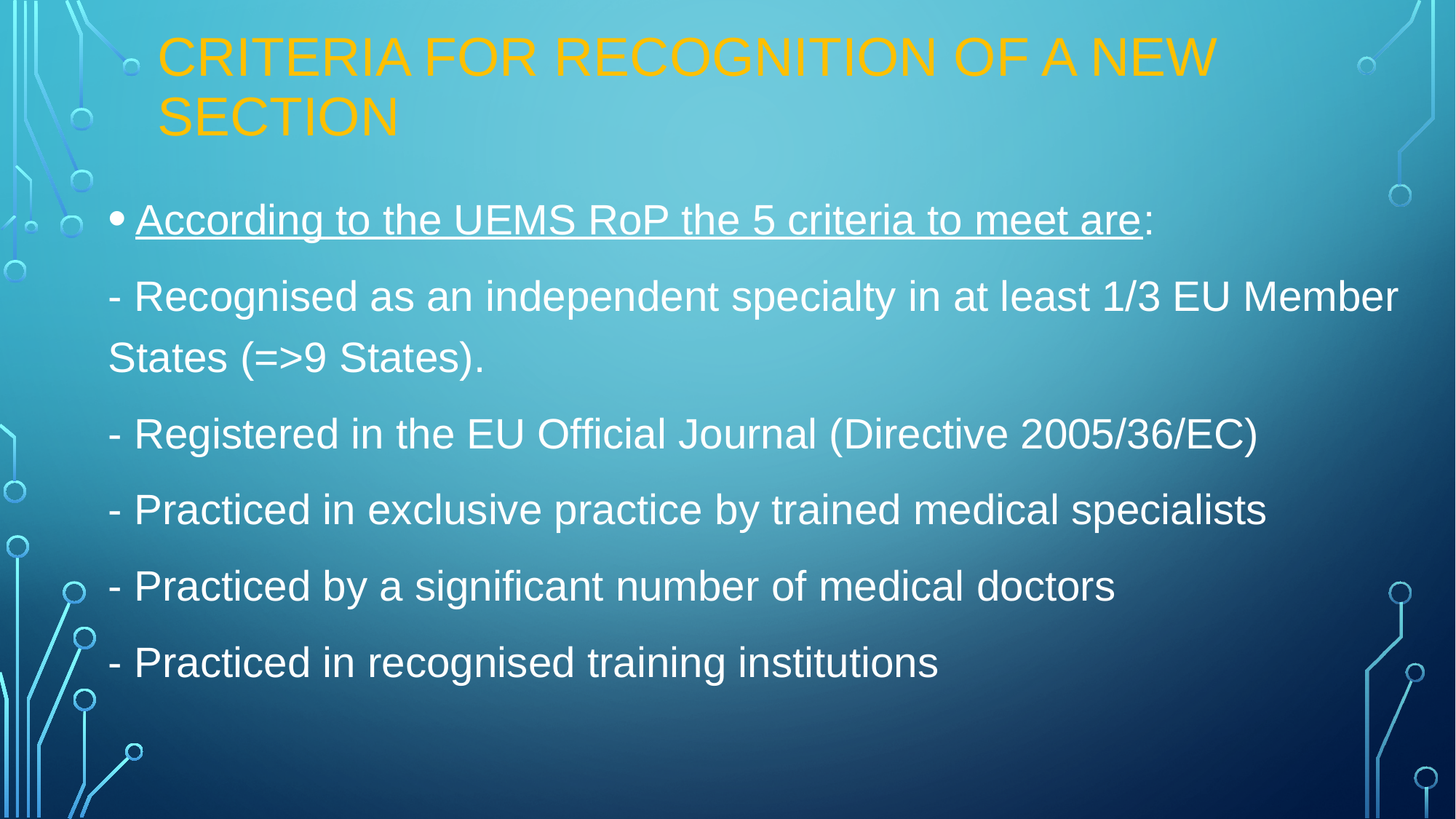

# CRITERIA FOR RECOGNITION OF A NEW SECTION
According to the UEMS RoP the 5 criteria to meet are:
- Recognised as an independent specialty in at least 1/3 EU Member States (=>9 States).
- Registered in the EU Official Journal (Directive 2005/36/EC)
- Practiced in exclusive practice by trained medical specialists
- Practiced by a significant number of medical doctors
- Practiced in recognised training institutions